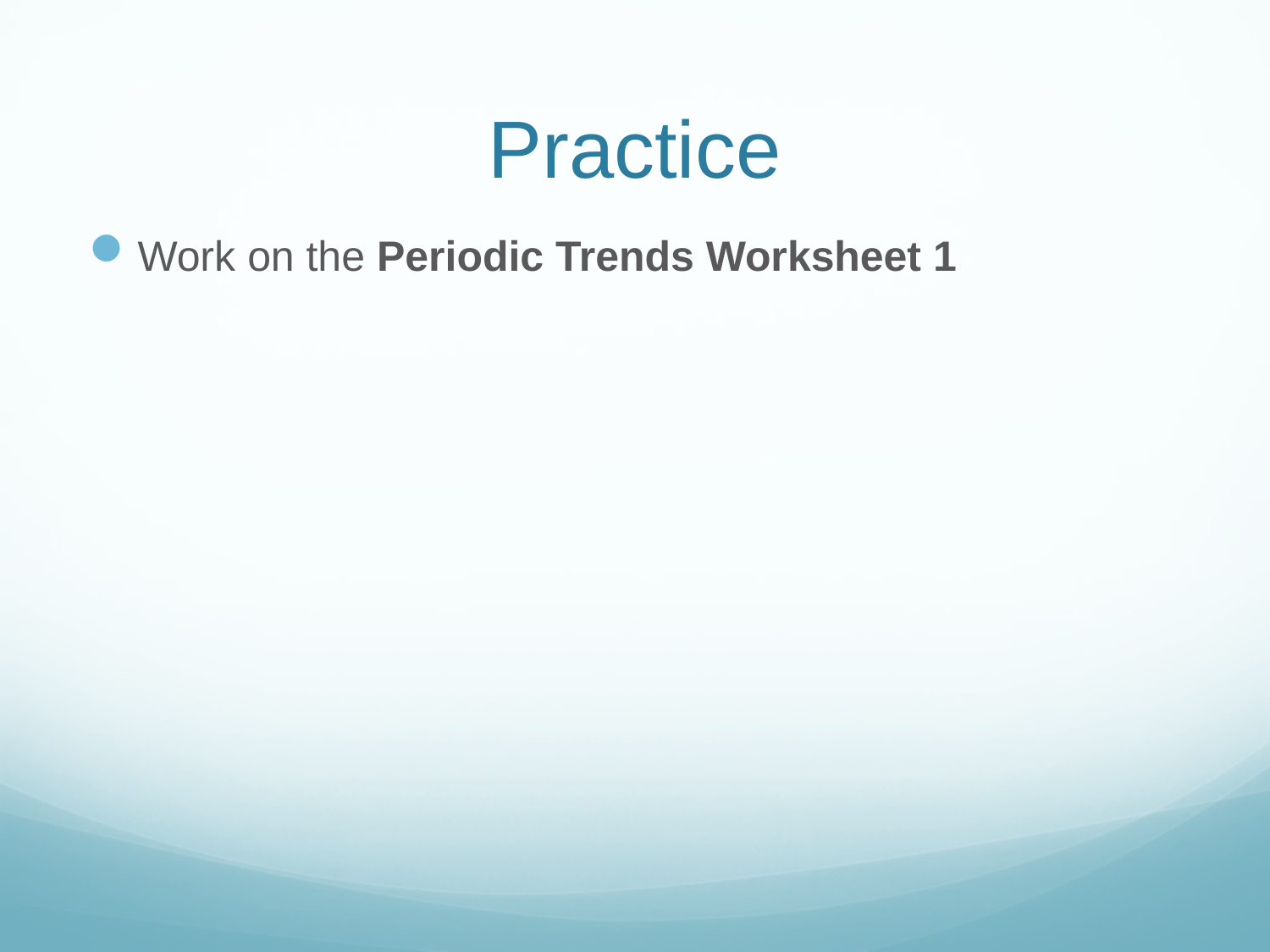

# Practice
Work on the Periodic Trends Worksheet 1